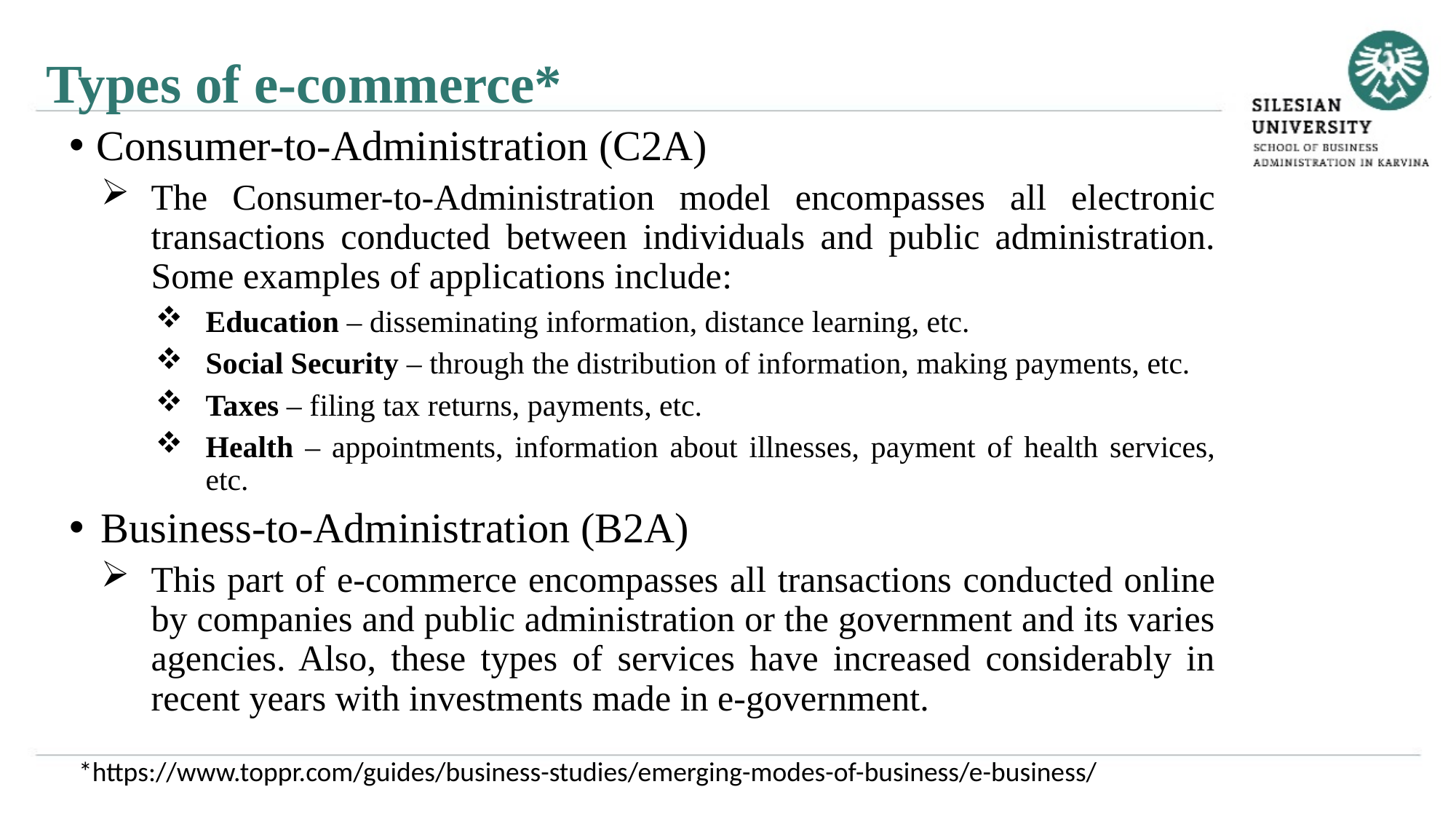

Types of e-commerce*
Consumer-to-Administration (C2A)
The Consumer-to-Administration model encompasses all electronic transactions conducted between individuals and public administration. Some examples of applications include:
Education – disseminating information, distance learning, etc.
Social Security – through the distribution of information, making payments, etc.
Taxes – filing tax returns, payments, etc.
Health – appointments, information about illnesses, payment of health services, etc.
Business-to-Administration (B2A)
This part of e-commerce encompasses all transactions conducted online by companies and public administration or the government and its varies agencies. Also, these types of services have increased considerably in recent years with investments made in e-government.

*https://www.toppr.com/guides/business-studies/emerging-modes-of-business/e-business/